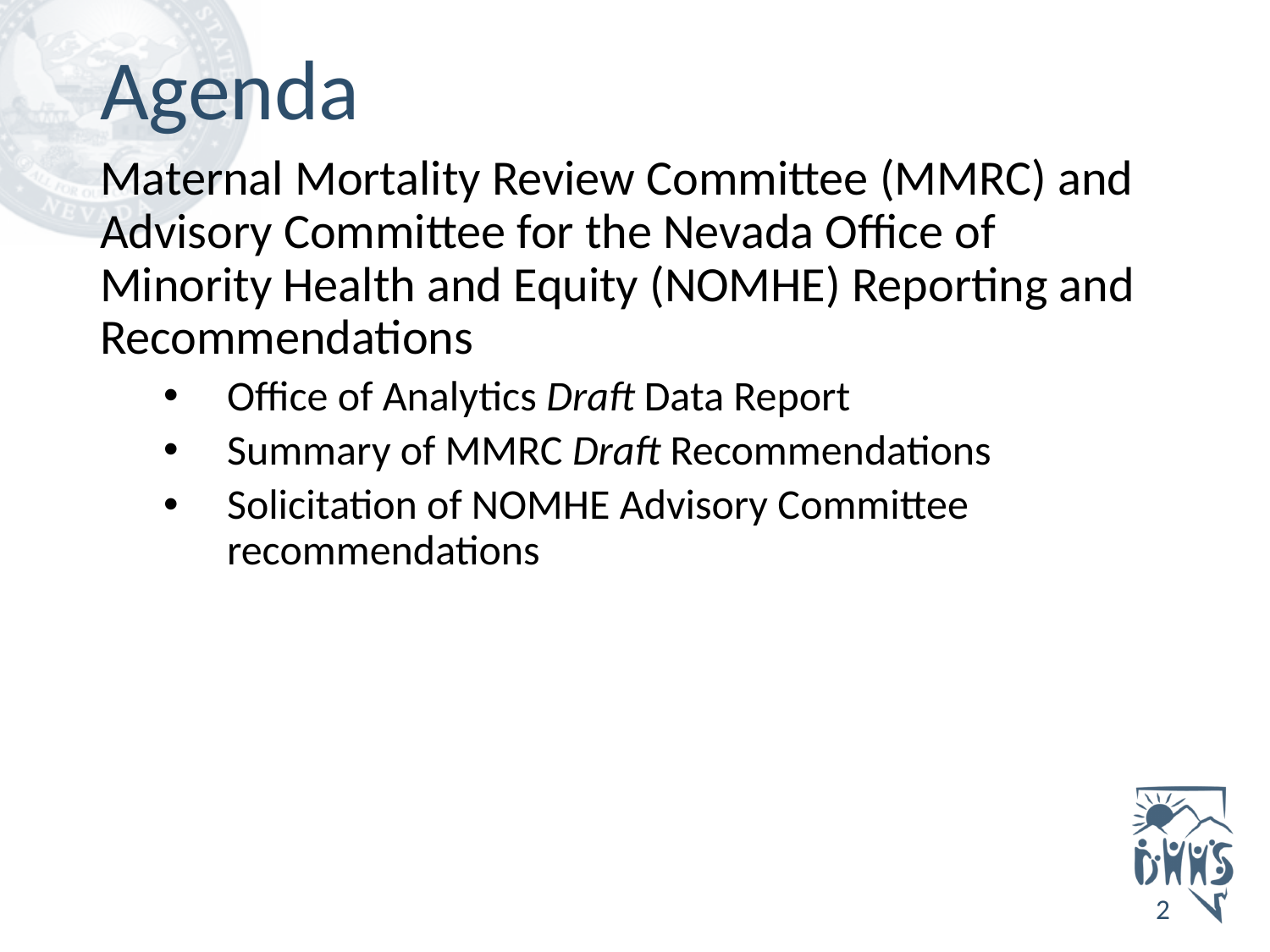

Maternal Mortality Review Committee (MMRC) and Advisory Committee for the Nevada Office of Minority Health and Equity (NOMHE) Reporting and Recommendations
Office of Analytics Draft Data Report
Summary of MMRC Draft Recommendations
Solicitation of NOMHE Advisory Committee recommendations
2